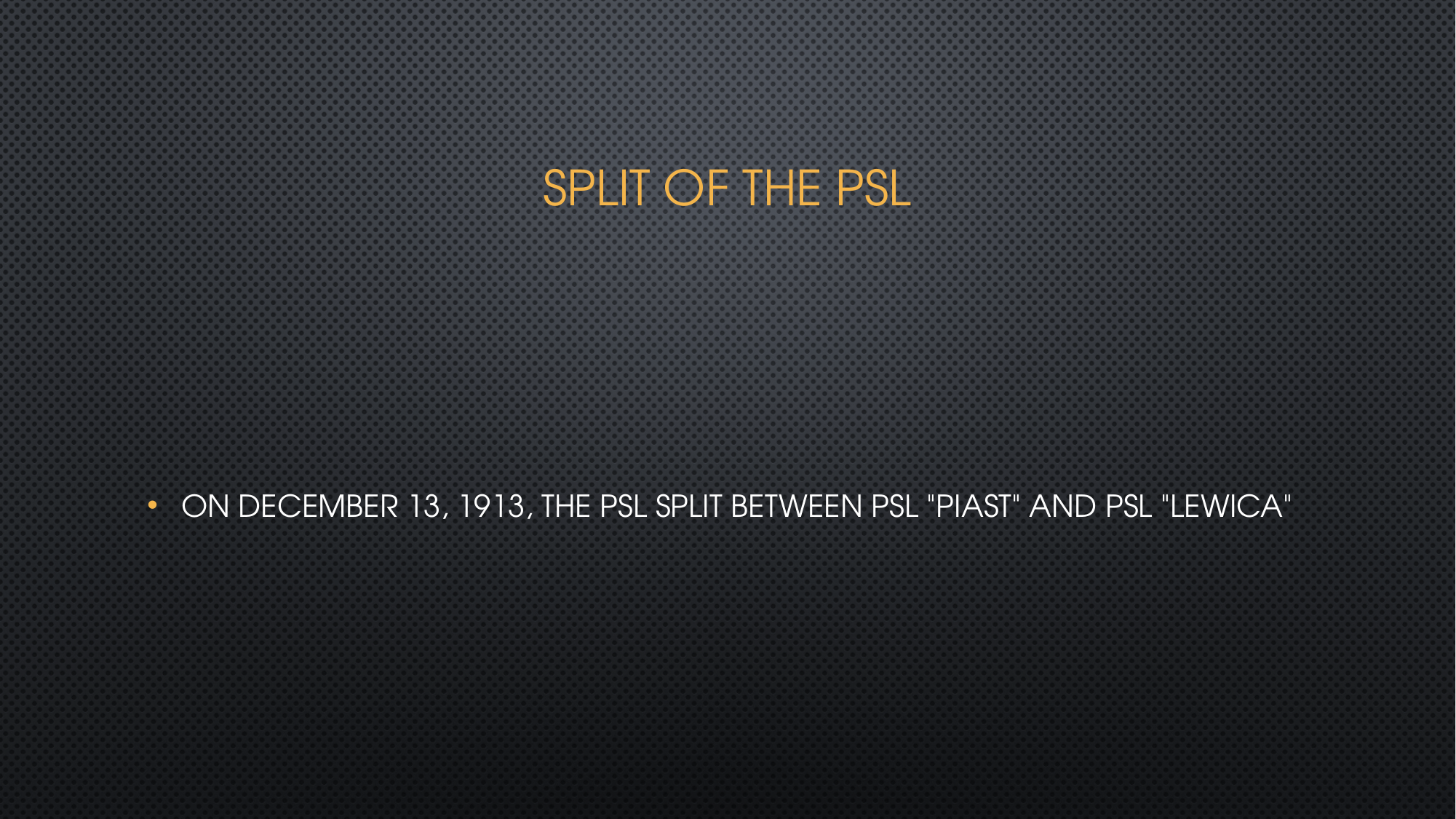

# SPLIT OF THE PSL
On December 13, 1913, the PSL split between PSL "Piast" and PSL "Lewica"